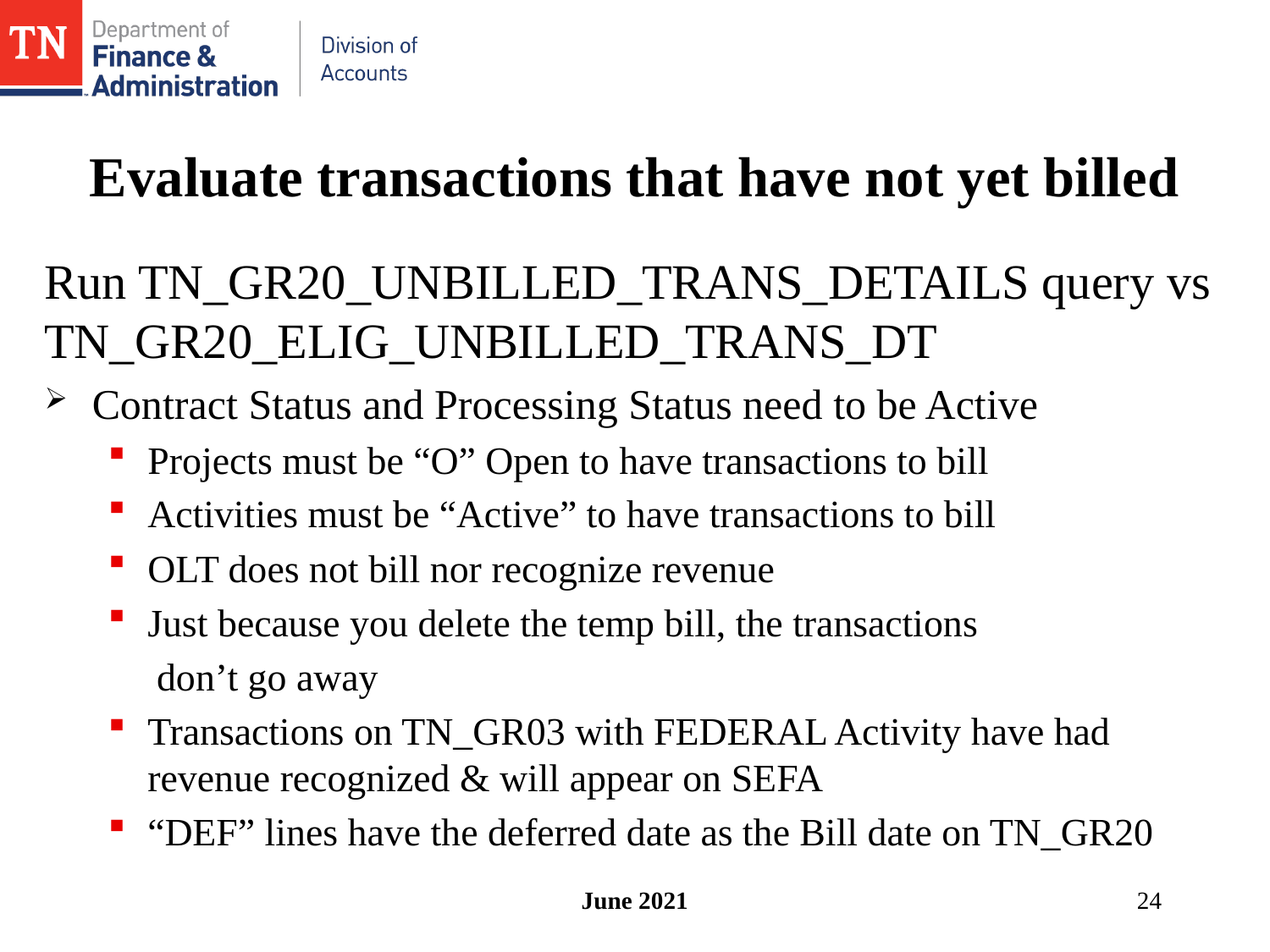

# Evaluate transactions that have not yet billed
Run TN_GR20_UNBILLED_TRANS_DETAILS query vs TN_GR20_ELIG_UNBILLED_TRANS_DT
Contract Status and Processing Status need to be Active
Projects must be “O” Open to have transactions to bill
Activities must be “Active” to have transactions to bill
OLT does not bill nor recognize revenue
Just because you delete the temp bill, the transactions
     don’t go away
Transactions on TN_GR03 with FEDERAL Activity have had revenue recognized & will appear on SEFA
“DEF” lines have the deferred date as the Bill date on TN_GR20

June 2021
24